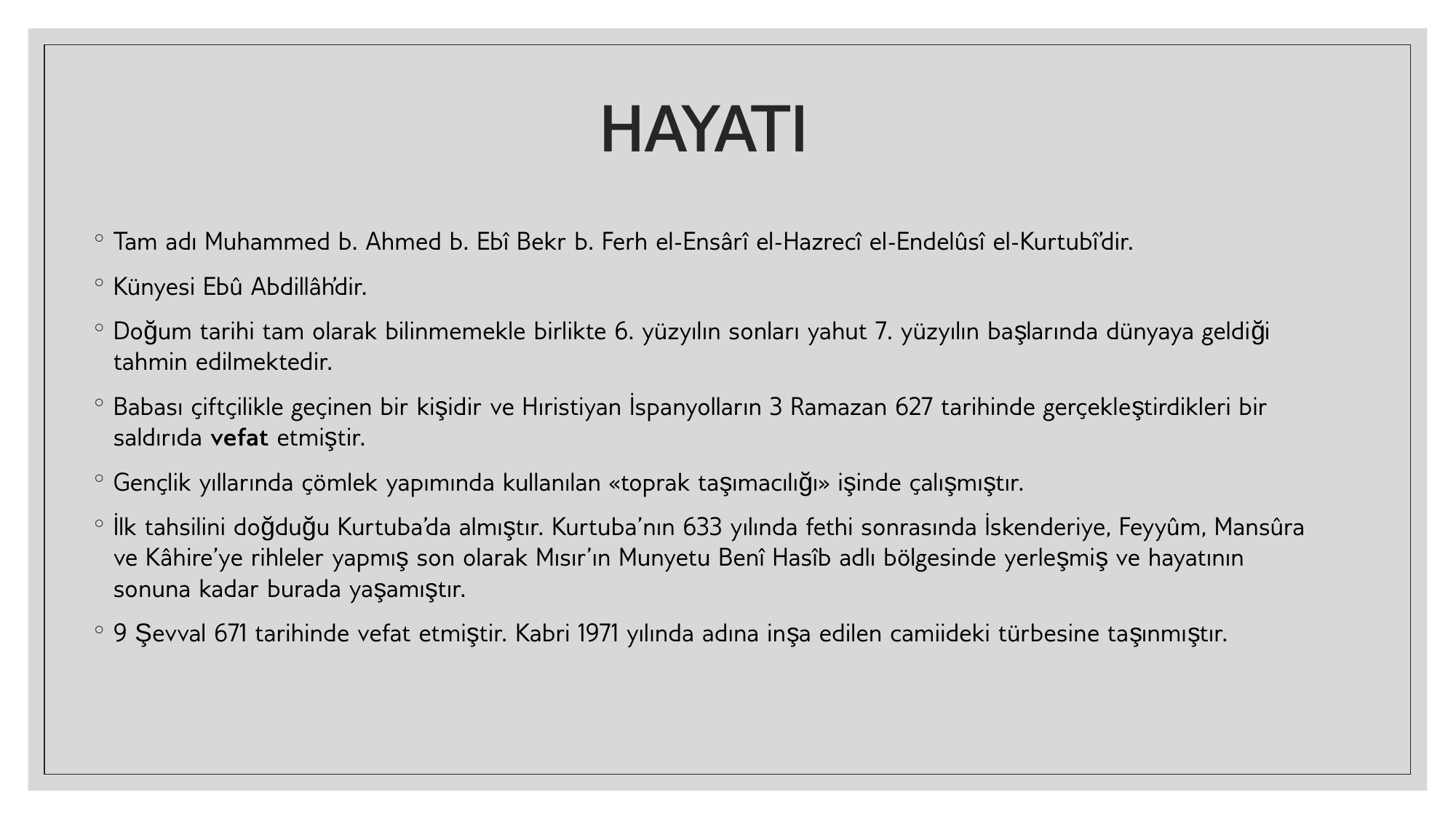

# HAYATI
Tam adı Muhammed b. Ahmed b. Ebî Bekr b. Ferh el-Ensârî el-Hazrecî el-Endelûsî el-Kurtubî’dir.
Künyesi Ebû Abdillâh’dir.
Doğum tarihi tam olarak bilinmemekle birlikte 6. yüzyılın sonları yahut 7. yüzyılın başlarında dünyaya geldiği tahmin edilmektedir.
Babası çiftçilikle geçinen bir kişidir ve Hıristiyan İspanyolların 3 Ramazan 627 tarihinde gerçekleştirdikleri bir saldırıda vefat etmiştir.
Gençlik yıllarında çömlek yapımında kullanılan «toprak taşımacılığı» işinde çalışmıştır.
İlk tahsilini doğduğu Kurtuba’da almıştır. Kurtuba’nın 633 yılında fethi sonrasında İskenderiye, Feyyûm, Mansûra ve Kâhire’ye rihleler yapmış son olarak Mısır’ın Munyetu Benî Hasîb adlı bölgesinde yerleşmiş ve hayatının sonuna kadar burada yaşamıştır.
9 Şevval 671 tarihinde vefat etmiştir. Kabri 1971 yılında adına inşa edilen camiideki türbesine taşınmıştır.